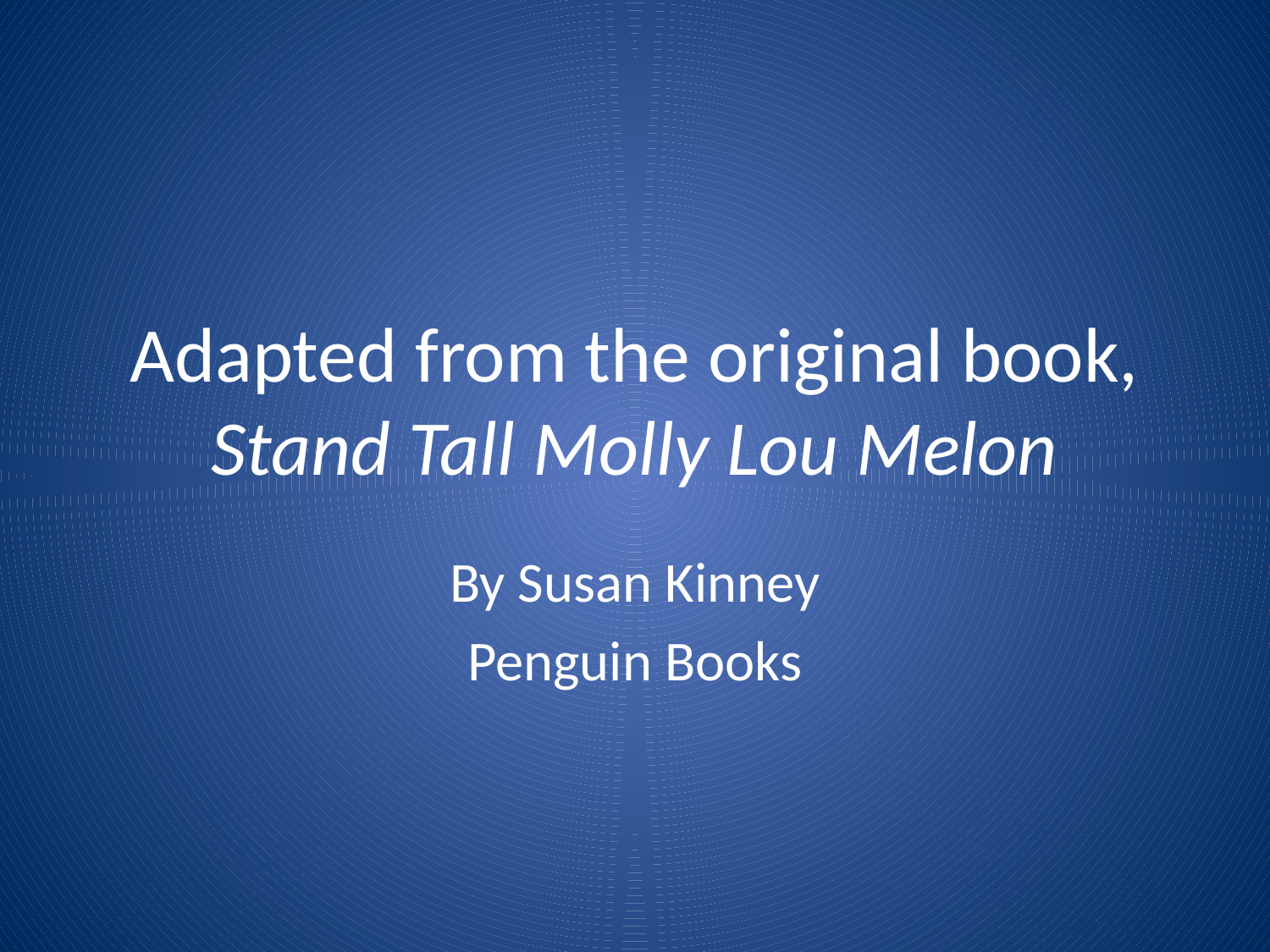

# Adapted from the original book, Stand Tall Molly Lou Melon
By Susan Kinney
Penguin Books